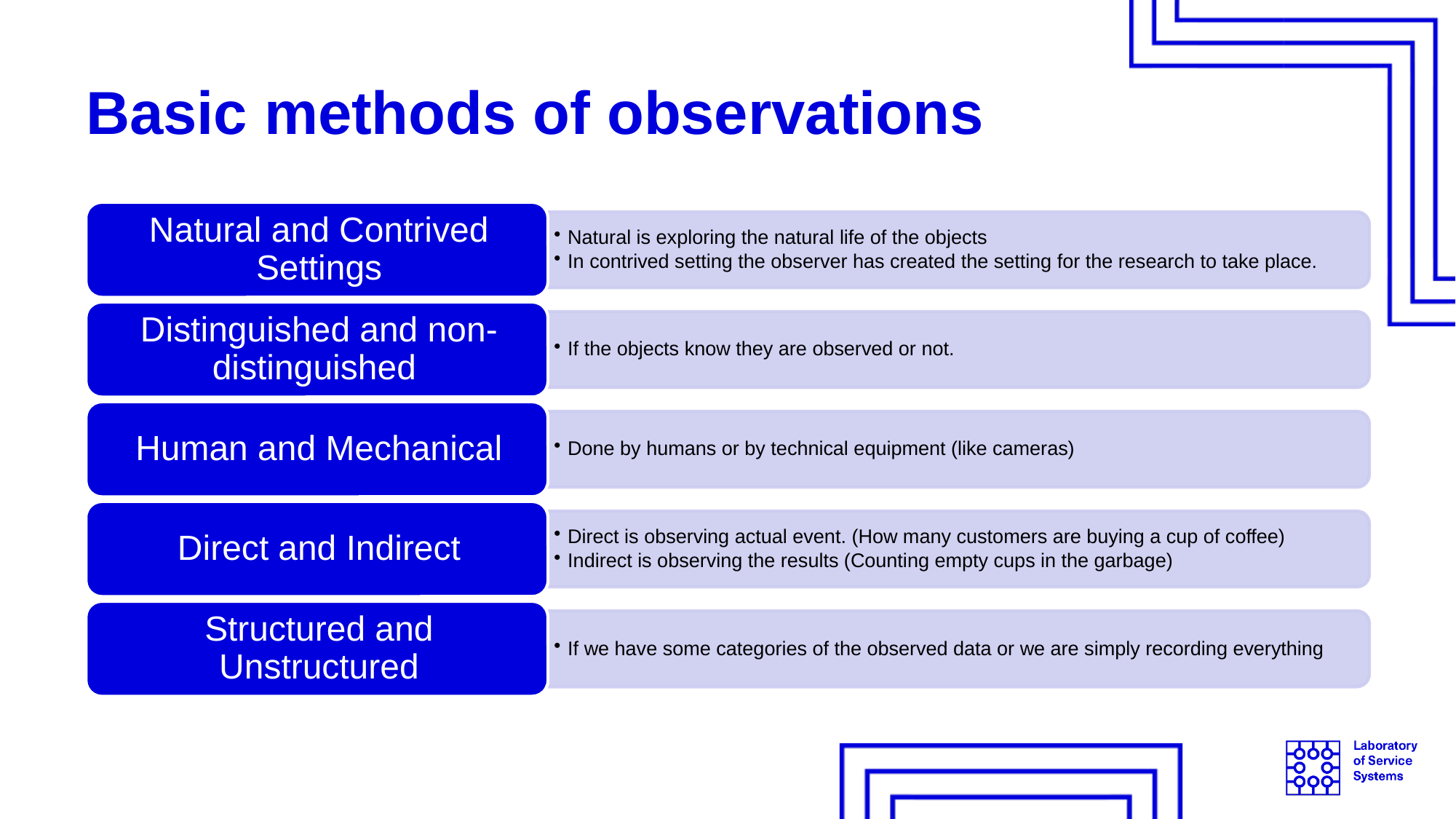

# Basic methods of observations
Natural is exploring the natural life of the objects
In contrived setting the observer has created the setting for the research to take place.
Natural and Contrived Settings
If the objects know they are observed or not.
Distinguished and non-distinguished
Done by humans or by technical equipment (like cameras)
Human and Mechanical
Direct is observing actual event. (How many customers are buying a cup of coffee)
Indirect is observing the results (Counting empty cups in the garbage)
Direct and Indirect
If we have some categories of the observed data or we are simply recording everything
Structured and Unstructured